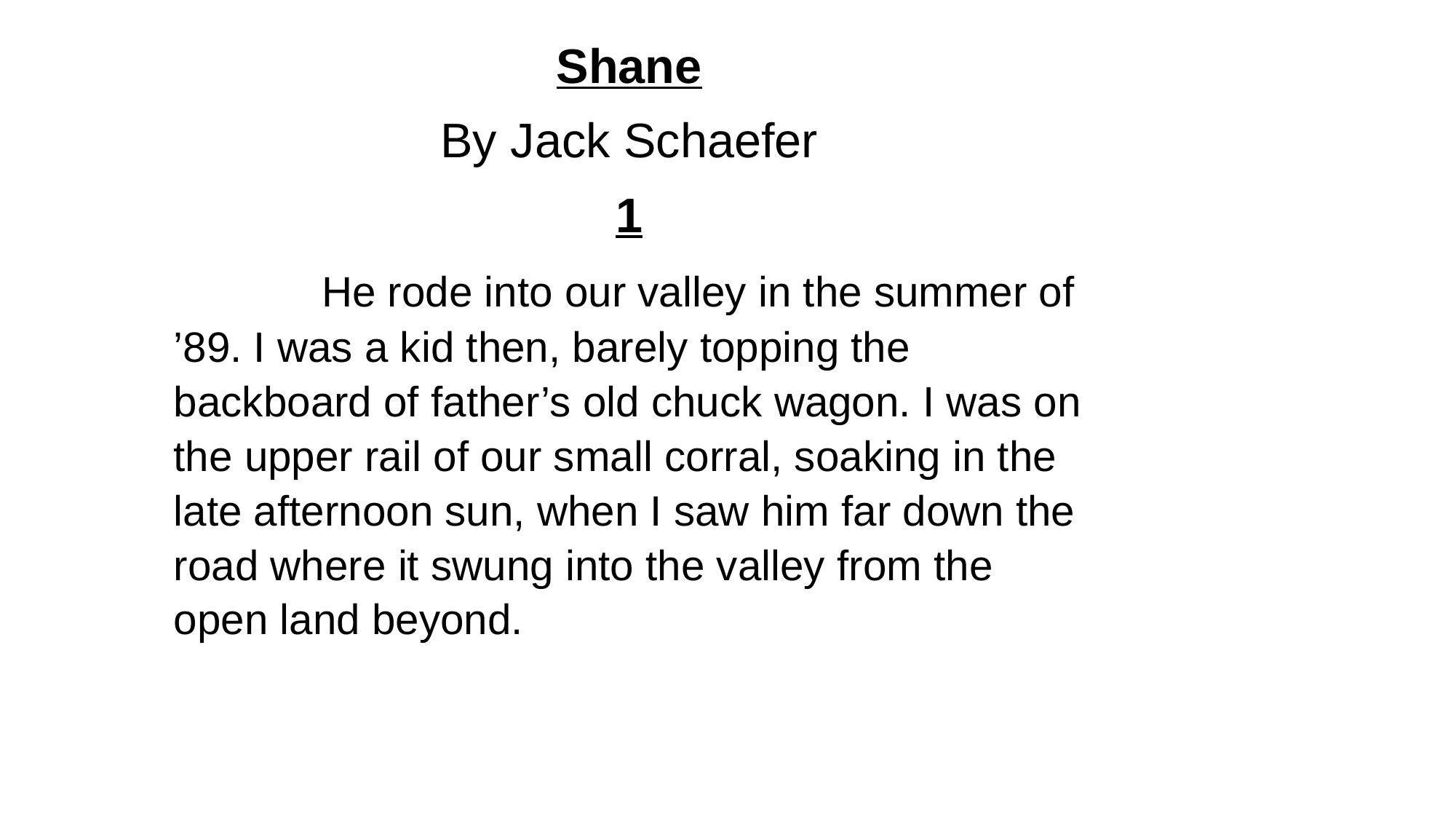

Shane
By Jack Schaefer
1
           He rode into our valley in the summer of ’89. I was a kid then, barely topping the backboard of father’s old chuck wagon. I was on the upper rail of our small corral, soaking in the late afternoon sun, when I saw him far down the road where it swung into the valley from the open land beyond.